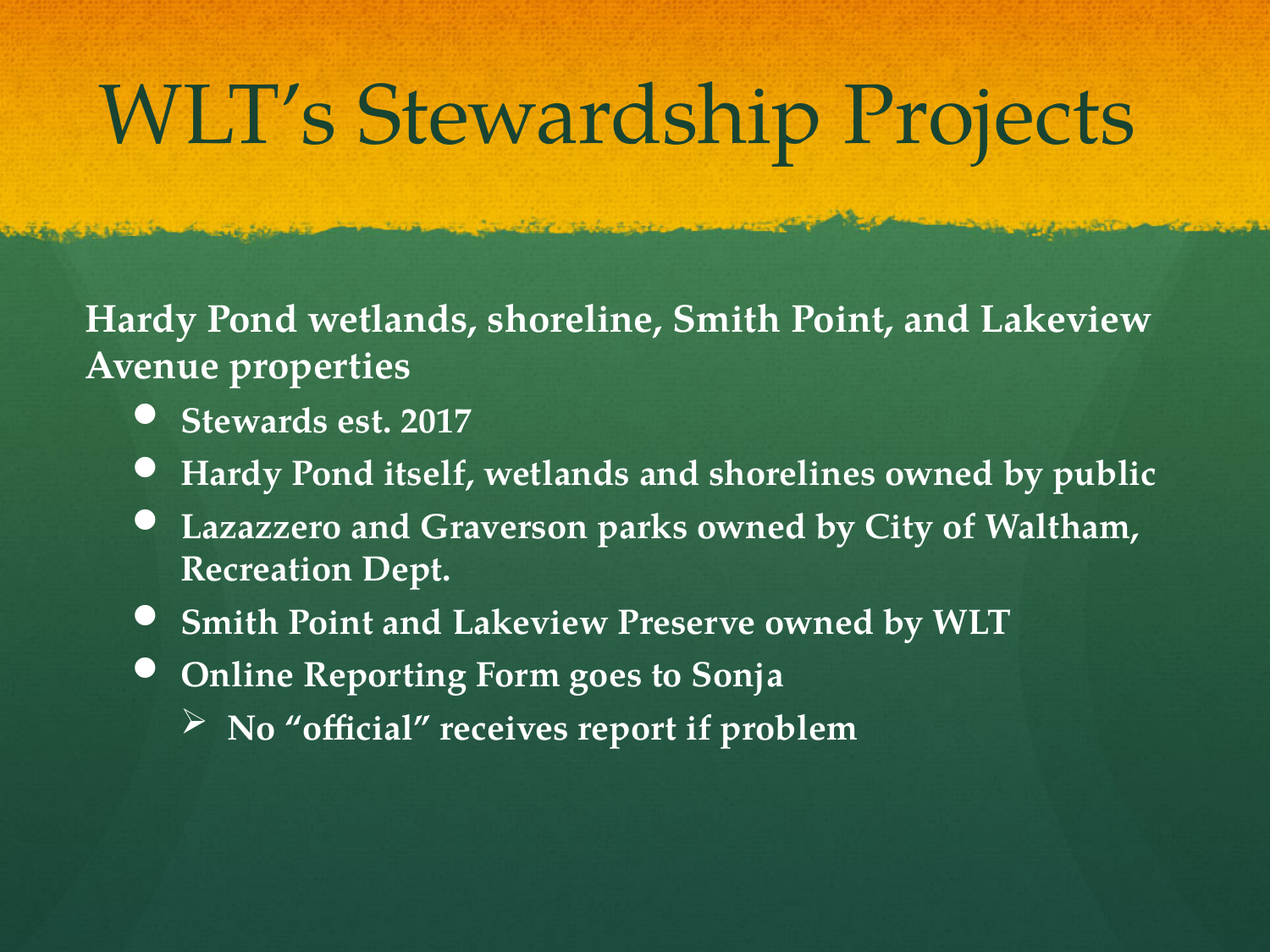

# WLT’s Stewardship Projects
Hardy Pond wetlands, shoreline, Smith Point, and Lakeview Avenue properties
Stewards est. 2017
Hardy Pond itself, wetlands and shorelines owned by public
Lazazzero and Graverson parks owned by City of Waltham, Recreation Dept.
Smith Point and Lakeview Preserve owned by WLT
Online Reporting Form goes to Sonja
No “official” receives report if problem